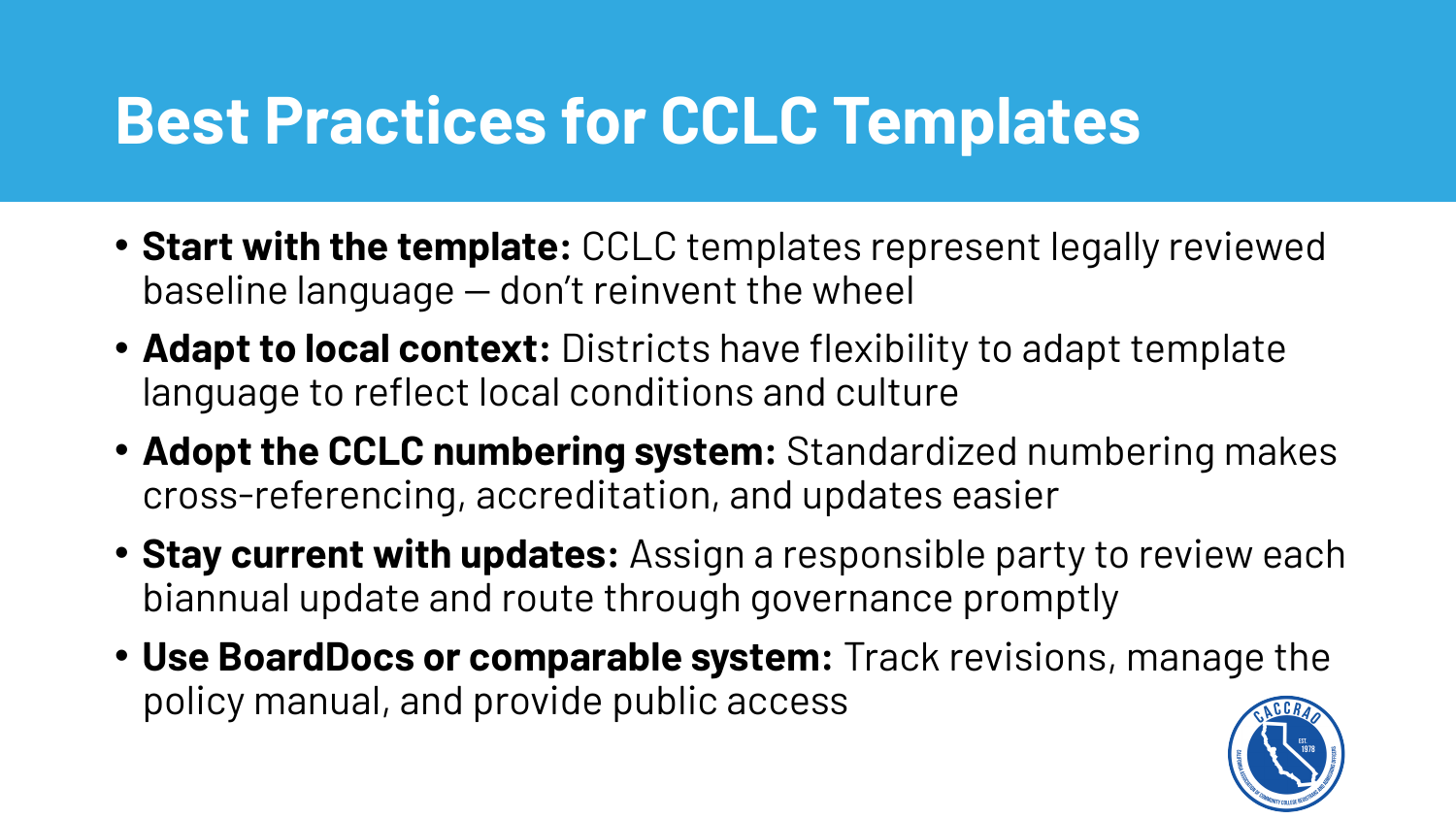

# Best Practices for CCLC Templates
Start with the template: CCLC templates represent legally reviewed baseline language — don’t reinvent the wheel
Adapt to local context: Districts have flexibility to adapt template language to reflect local conditions and culture
Adopt the CCLC numbering system: Standardized numbering makes cross-referencing, accreditation, and updates easier
Stay current with updates: Assign a responsible party to review each biannual update and route through governance promptly
Use BoardDocs or comparable system: Track revisions, manage the policy manual, and provide public access